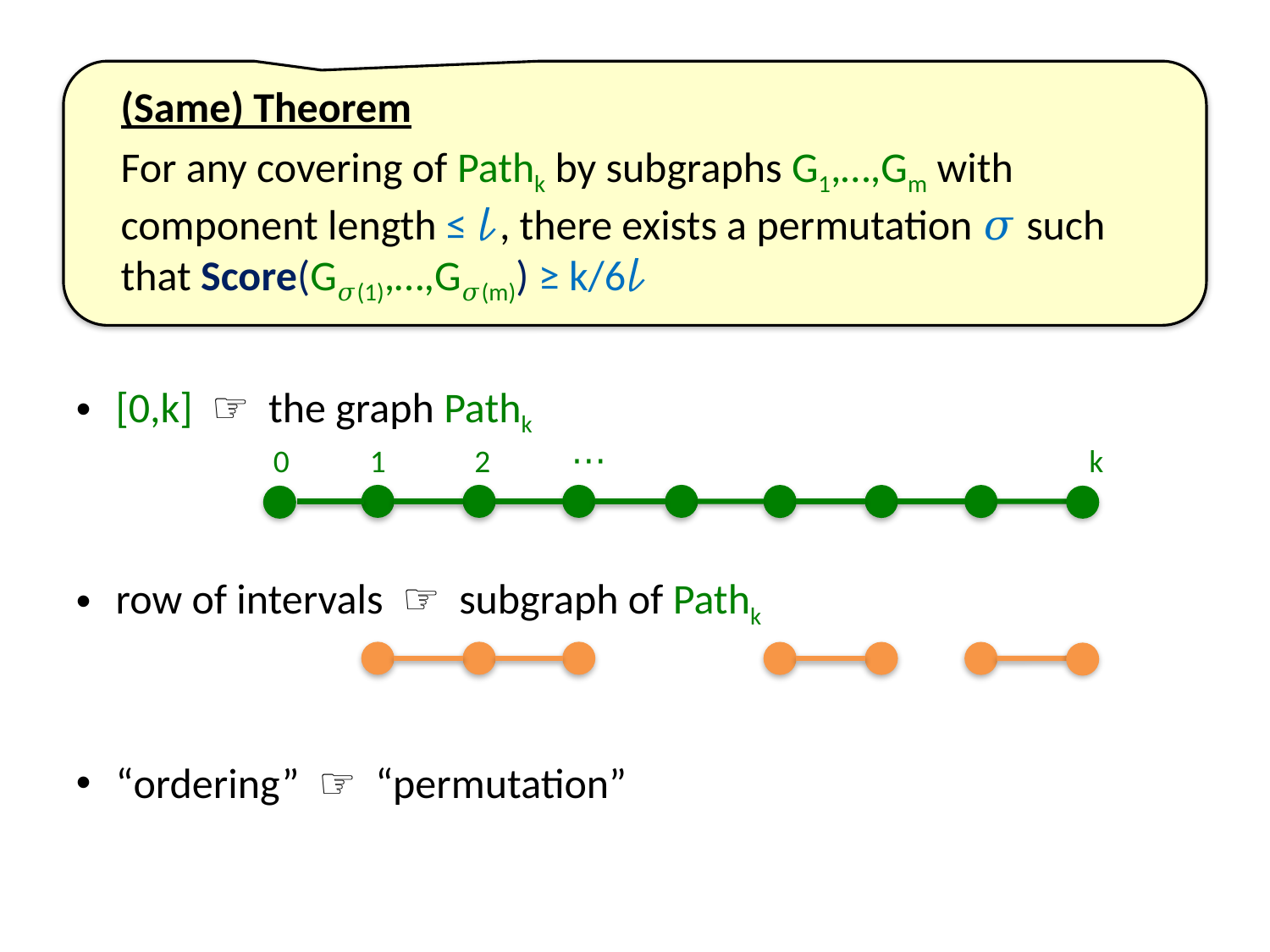

(Same) Theorem
For any covering of Pathk by subgraphs G1,…,Gm with component length ≤ 𝓁, there exists a permutation 𝜎 such that Score(G𝜎(1),…,G𝜎(m)) ≥ k/6𝓁
[0,k]  ☞  the graph Pathk

row of intervals  ☞  subgraph of Pathk

“ordering”  ☞  “permutation”
0          1           2          ⋯                                                            k